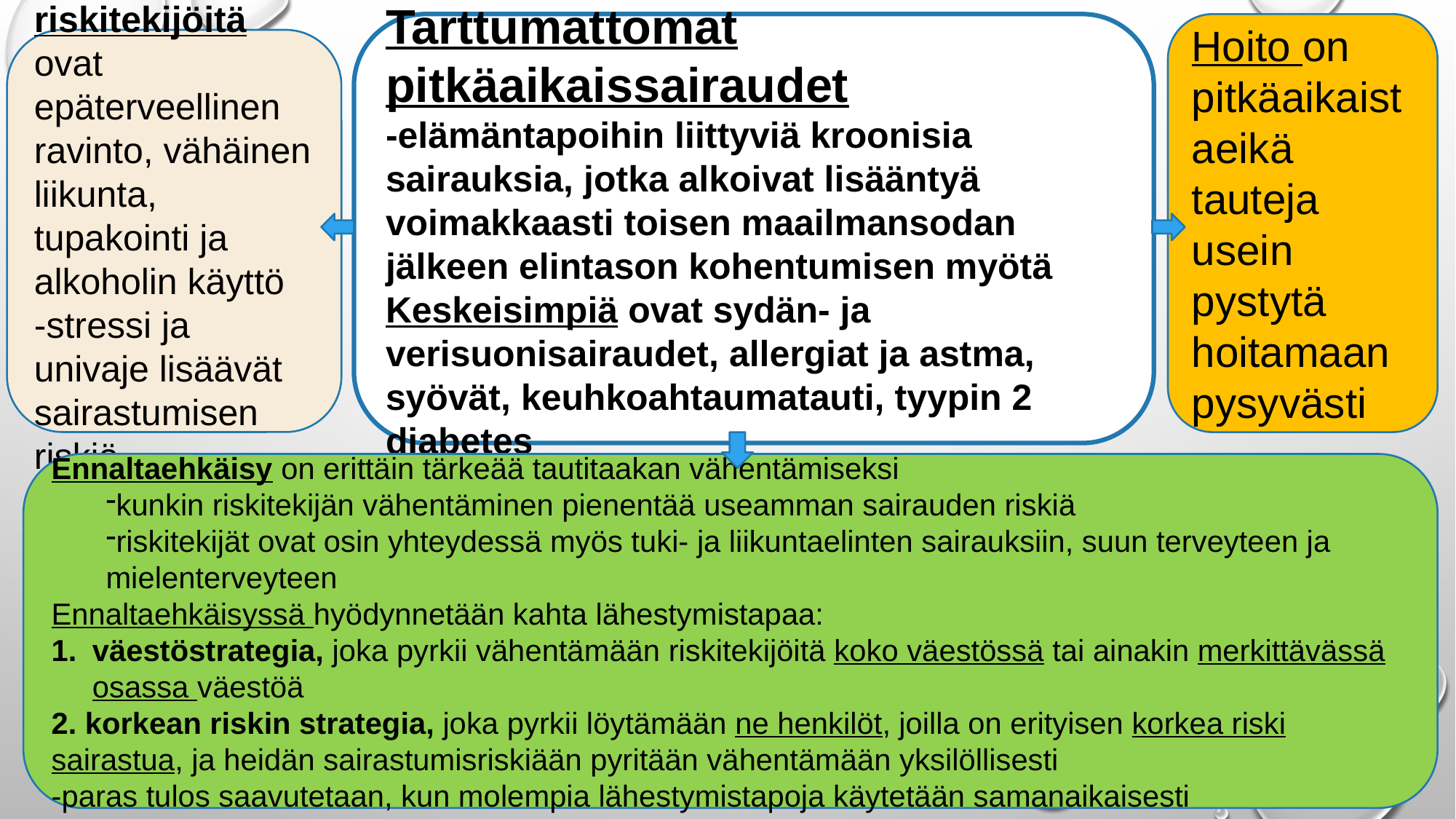

Tarttumattomat pitkäaikaissairaudet
-elämäntapoihin liittyviä kroonisia sairauksia, jotka alkoivat lisääntyä voimakkaasti toisen maailmansodan jälkeen elintason kohentumisen myötä
Keskeisimpiä ovat sydän- ja verisuonisairaudet, allergiat ja astma, syövät, keuhkoahtaumatauti, tyypin 2 diabetes
Hoito on pitkäaikaistaeikä tauteja usein pystytä hoitamaan pysyvästi
Tärkeimpiä riskitekijöitä ovat epäterveellinen ravinto, vähäinen liikunta, tupakointi ja alkoholin käyttö
-stressi ja univaje lisäävät sairastumisen riskiä

Ennaltaehkäisy on erittäin tärkeää tautitaakan vähentämiseksi
kunkin riskitekijän vähentäminen pienentää useamman sairauden riskiä
riskitekijät ovat osin yhteydessä myös tuki- ja liikuntaelinten sairauksiin, suun terveyteen ja mielenterveyteen
Ennaltaehkäisyssä hyödynnetään kahta lähestymistapaa:
väestöstrategia, joka pyrkii vähentämään riskitekijöitä koko väestössä tai ainakin merkittävässä osassa väestöä
2. korkean riskin strategia, joka pyrkii löytämään ne henkilöt, joilla on erityisen korkea riski sairastua, ja heidän sairastumisriskiään pyritään vähentämään yksilöllisesti
-paras tulos saavutetaan, kun molempia lähestymistapoja käytetään samanaikaisesti